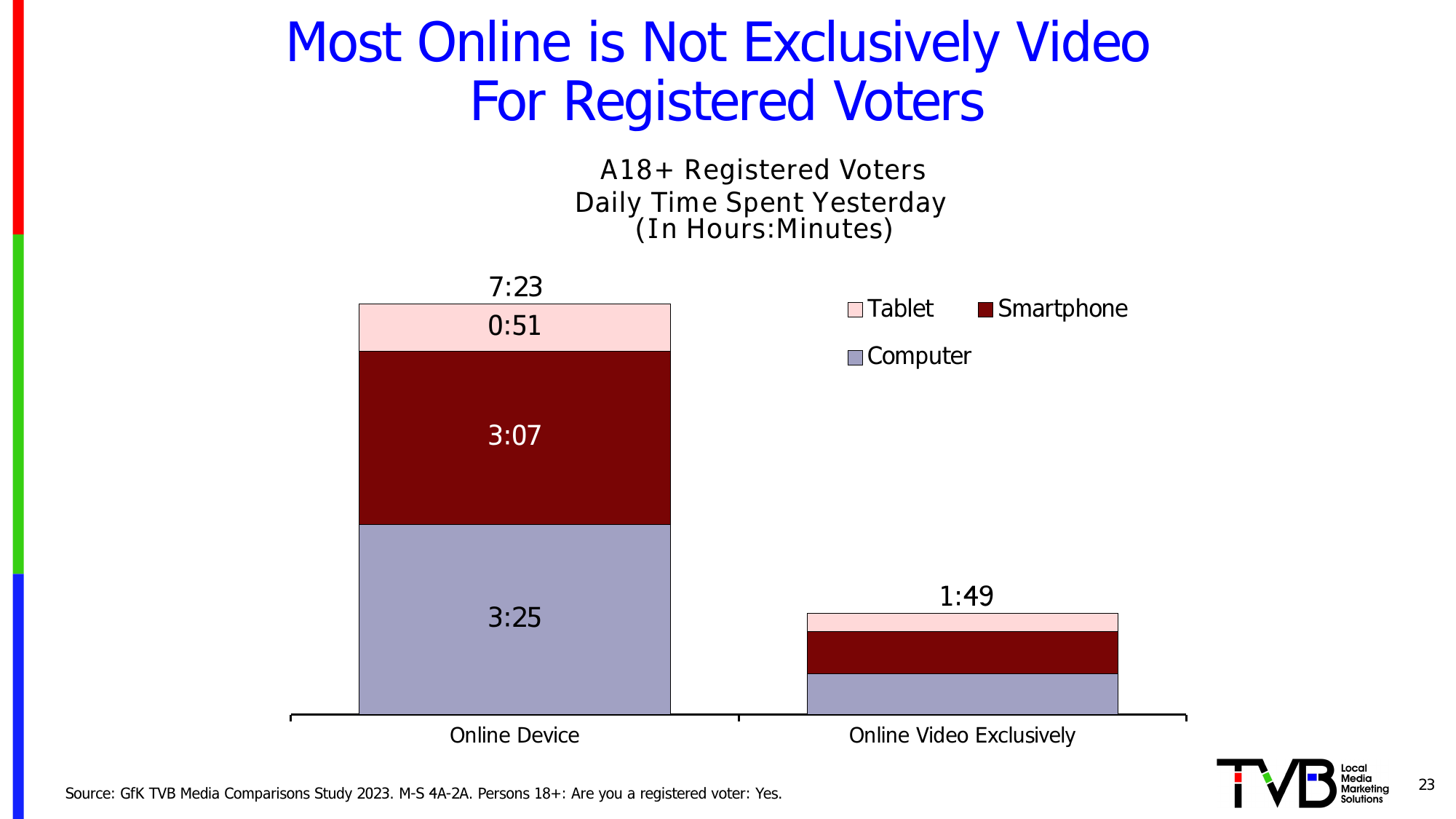

Most Online is Not Exclusively Video
For Registered Voters

### Chart: Daily Time Spent Yesterday
(In Hours:Minutes)

| Category | Computer | Smartphone | Tablet |
|---|---|---|---|
| Online Device | 0.1423611111111111 | 0.12986111111111112 | 0.035416666666666666 |
| Online Video Exclusively | 0.030555555555555555 | 0.03194444444444445 | 0.013194444444444444 |
A18+ Registered Voters
7:23
1:49
23
Source: GfK TVB Media Comparisons Study 2023. M-S 4A-2A. Persons 18+: Are you a registered voter: Yes.